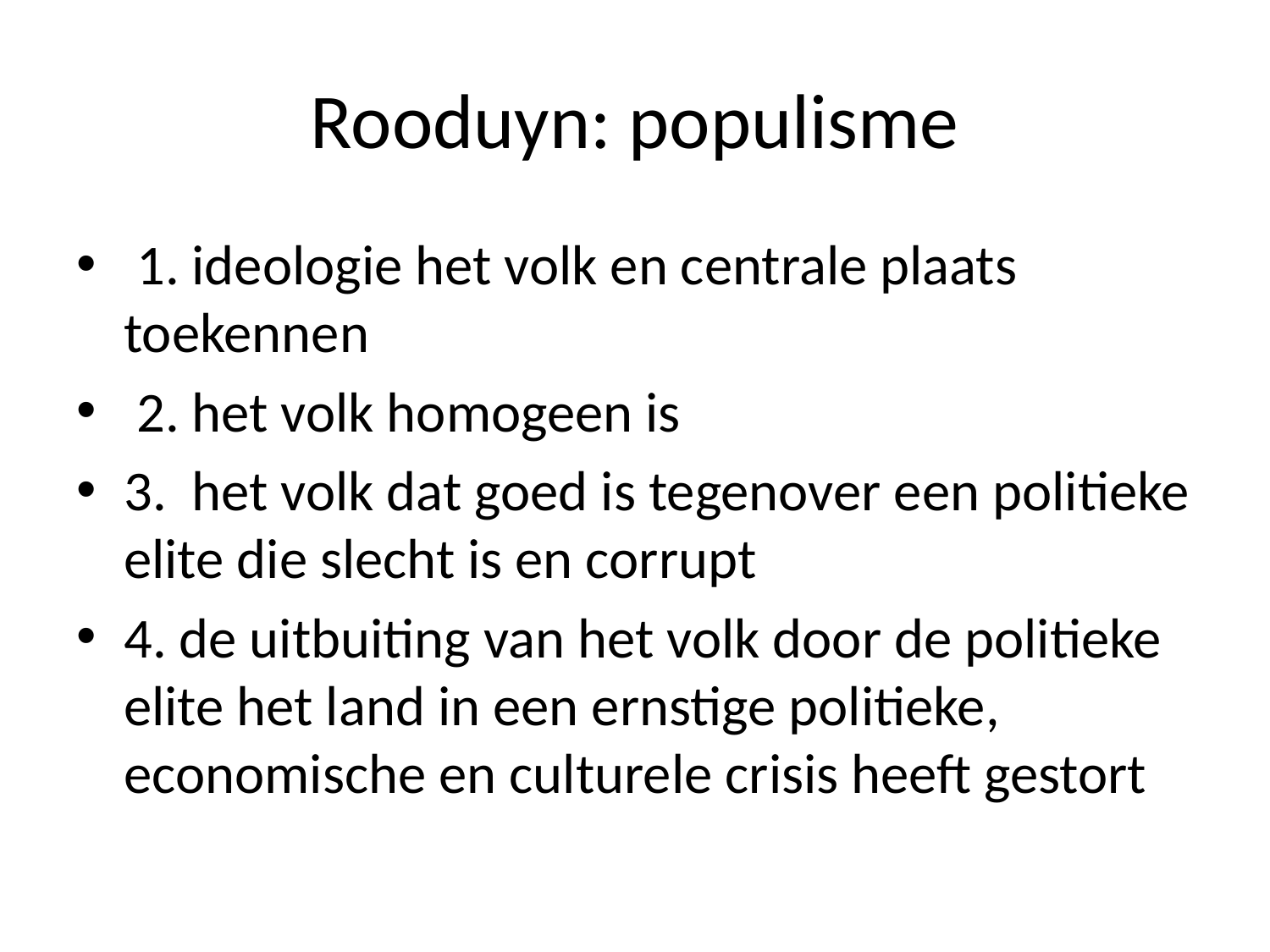

# Rooduyn: populisme
 1. ideologie het volk en centrale plaats toekennen
 2. het volk homogeen is
3.  het volk dat goed is tegenover een politieke elite die slecht is en corrupt
4. de uitbuiting van het volk door de politieke elite het land in een ernstige politieke, economische en culturele crisis heeft gestort